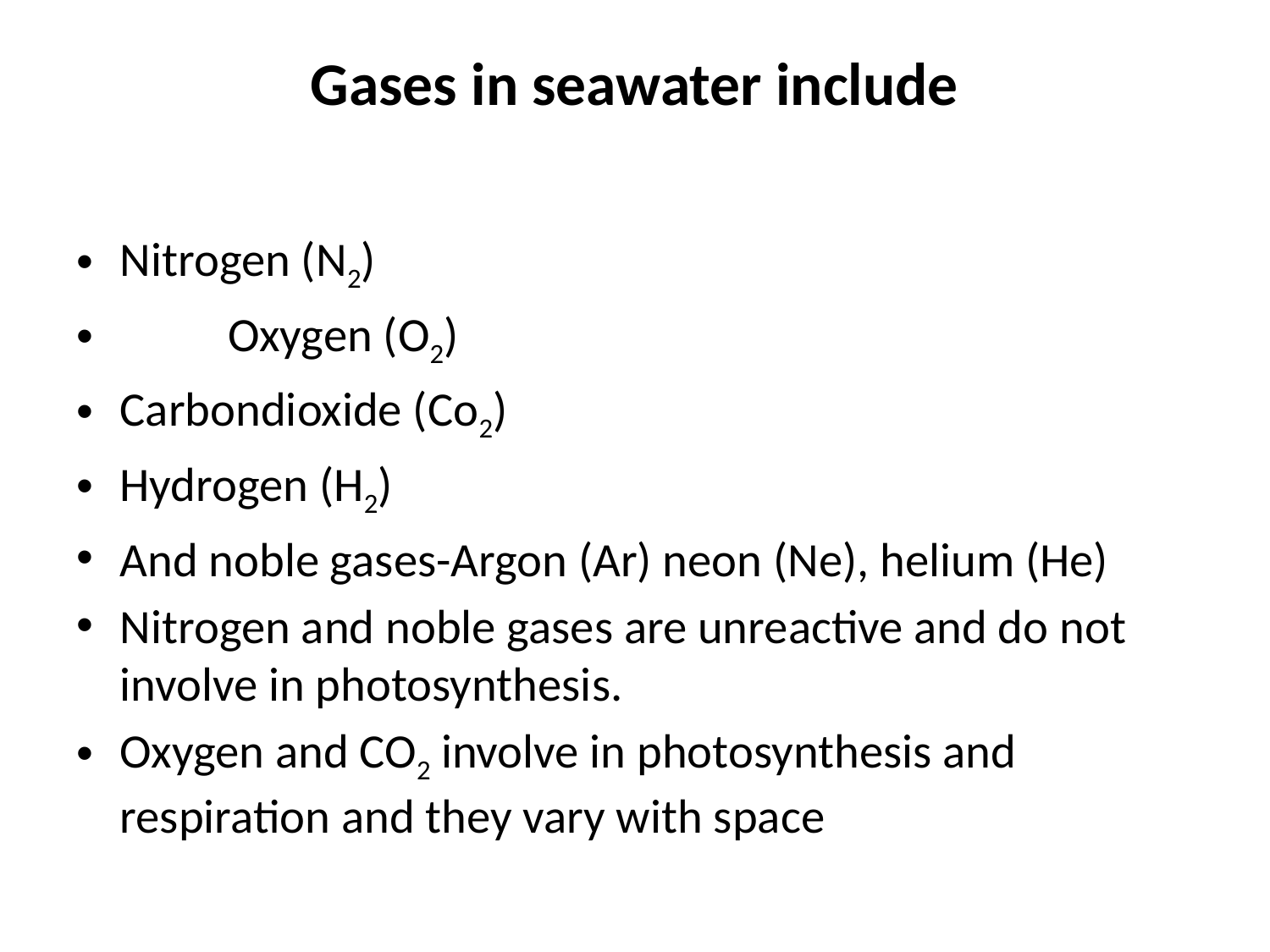

# Gases in seawater include
Nitrogen (N2)
	Oxygen (O2)
Carbondioxide (Co2)
Hydrogen (H2)
And noble gases-Argon (Ar) neon (Ne), helium (He)
Nitrogen and noble gases are unreactive and do not involve in photosynthesis.
Oxygen and CO2 involve in photosynthesis and respiration and they vary with space